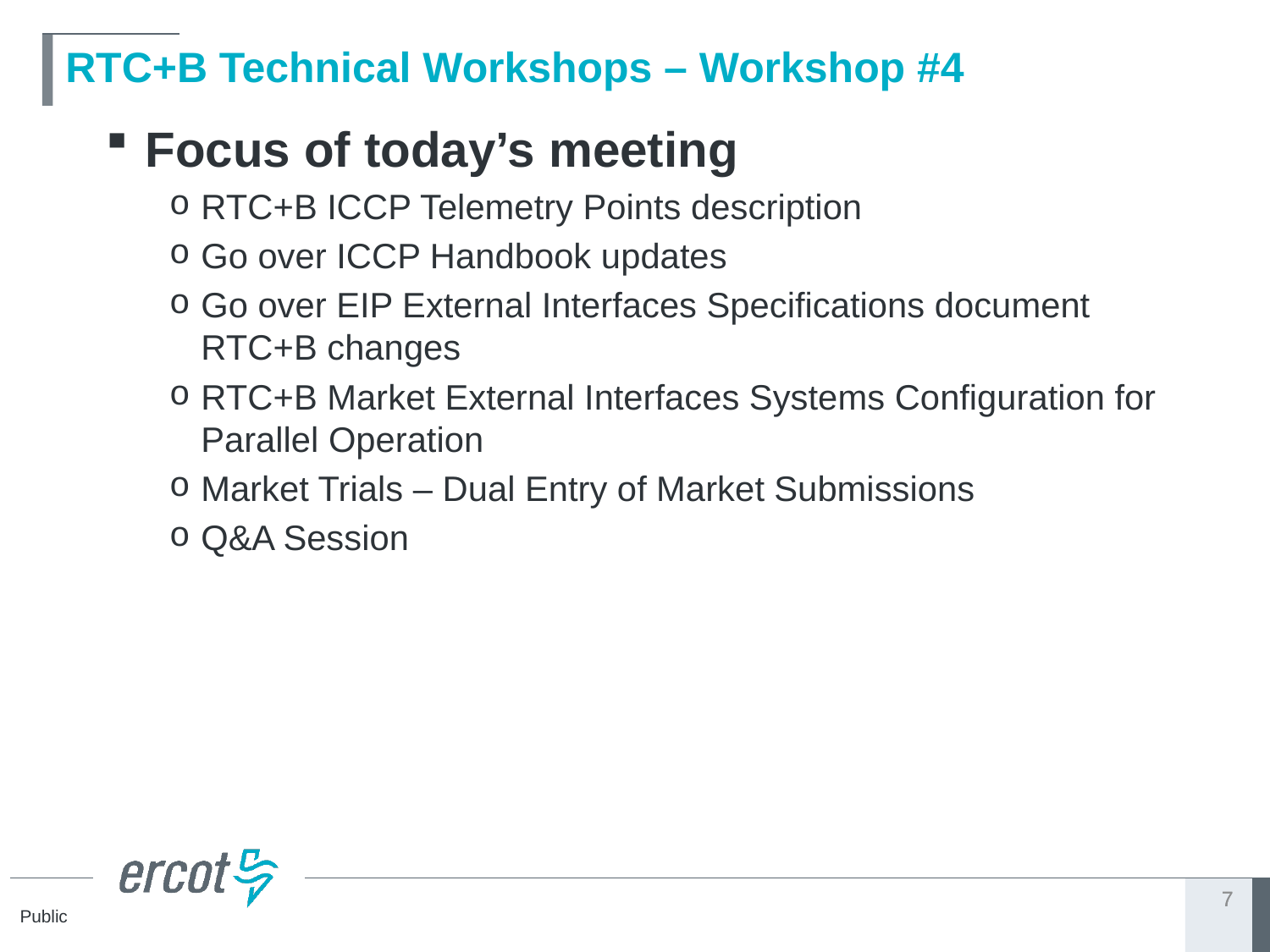

# RTC+B Technical Workshops – Workshop #4
Focus of today’s meeting
RTC+B ICCP Telemetry Points description
Go over ICCP Handbook updates
Go over EIP External Interfaces Specifications document RTC+B changes
RTC+B Market External Interfaces Systems Configuration for Parallel Operation
Market Trials – Dual Entry of Market Submissions
Q&A Session

7